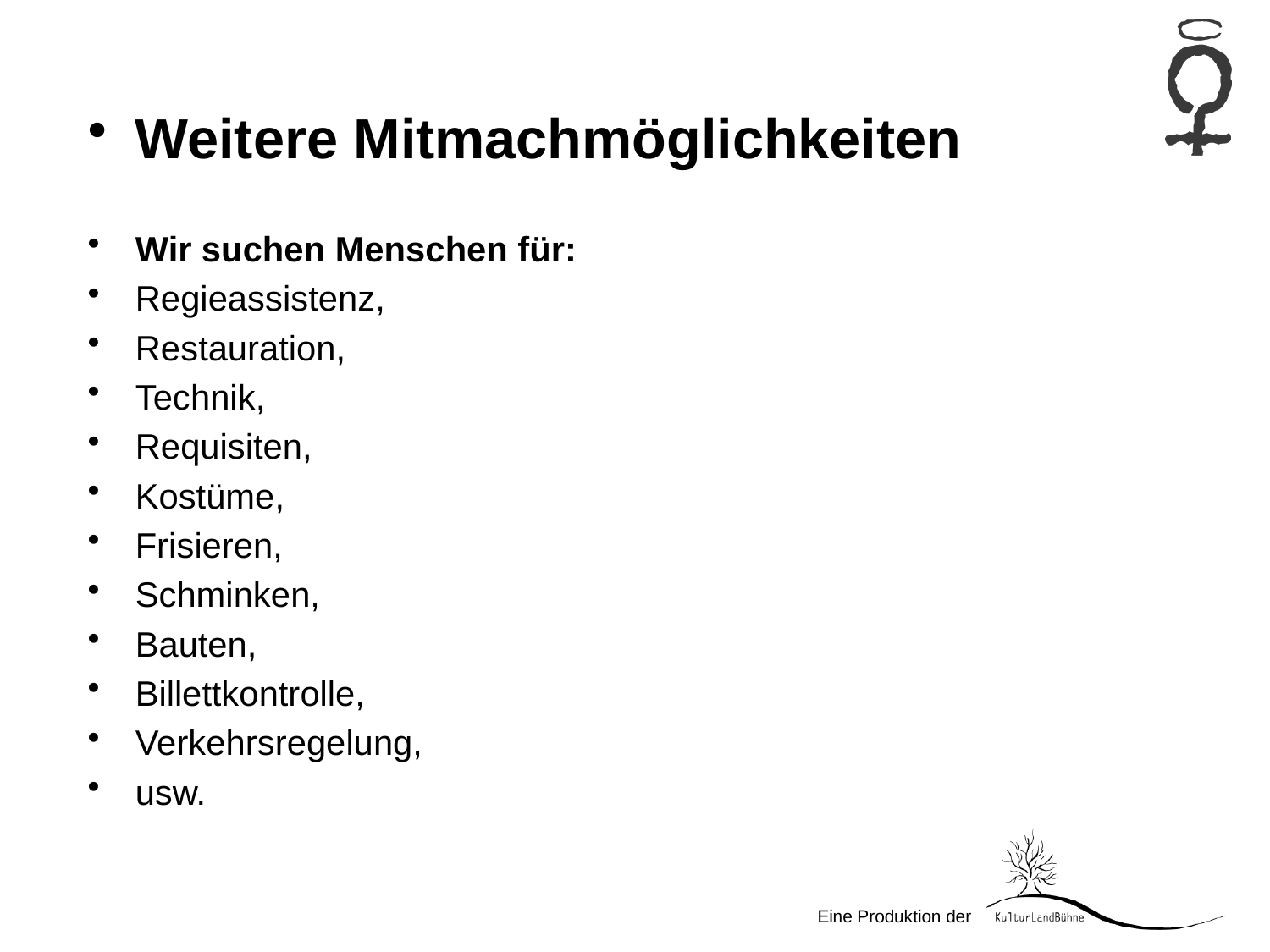

Weitere Mitmachmöglichkeiten

Wir suchen Menschen für:
Regieassistenz,
Restauration,
Technik,
Requisiten,
Kostüme,
Frisieren,
Schminken,
Bauten,
Billettkontrolle,
Verkehrsregelung,
usw.